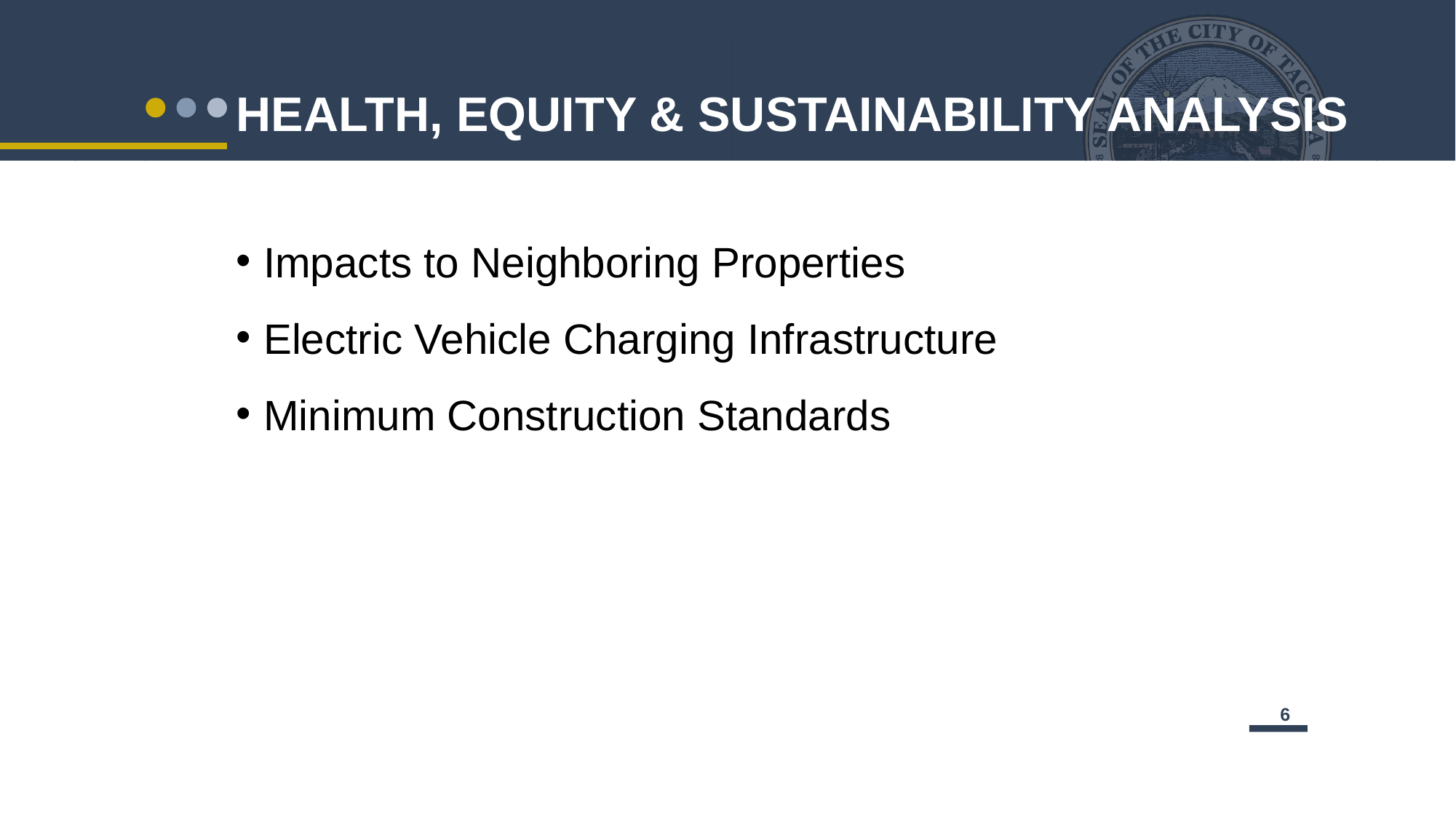

HEALTH, EQUITY & SUSTAINABILITY ANALYSIS

Impacts to Neighboring Properties
Electric Vehicle Charging Infrastructure
Minimum Construction Standards